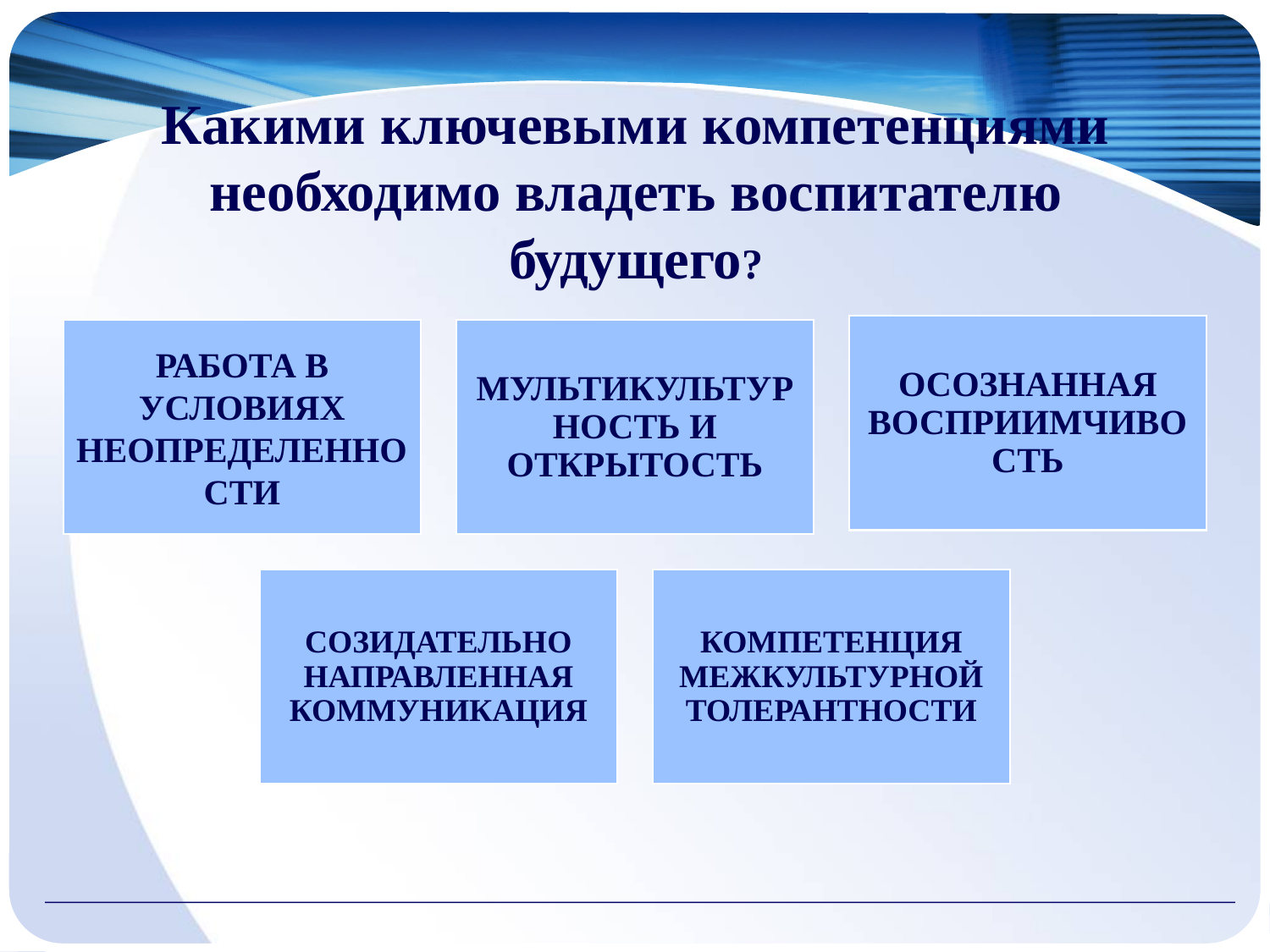

Какими ключевыми компетенциями необходимо владеть воспитателю будущего?
РАБОТА В УСЛОВИЯХ НЕОПРЕДЕЛЕННОСТИ
МУЛЬТИКУЛЬТУРНОСТЬ И ОТКРЫТОСТЬ
ОСОЗНАННАЯ ВОСПРИИМЧИВОСТЬ
СОЗИДАТЕЛЬНО НАПРАВЛЕННАЯ КОММУНИКАЦИЯ
КОМПЕТЕНЦИЯ МЕЖКУЛЬТУРНОЙ ТОЛЕРАНТНОСТИ